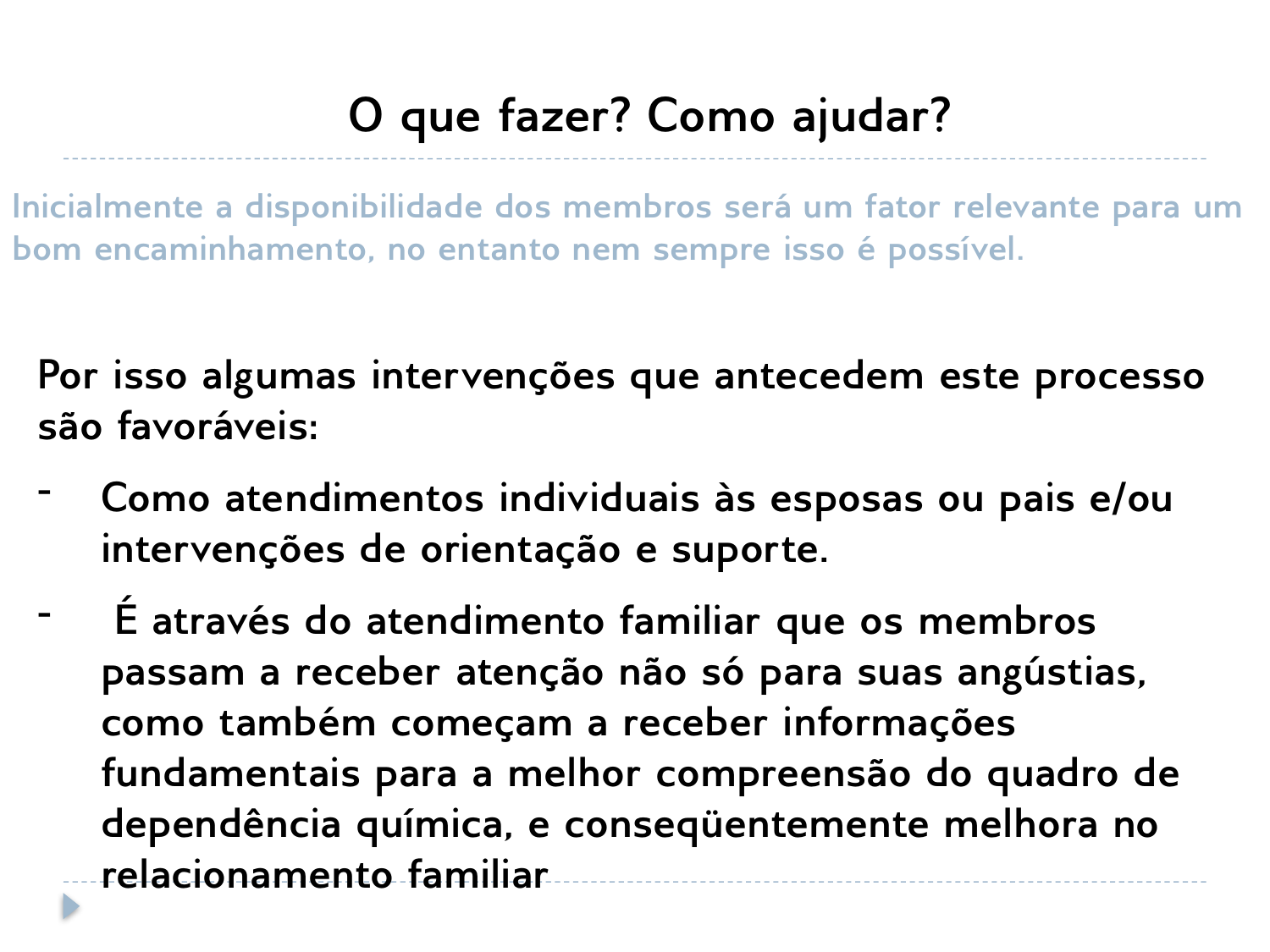

O que fazer? Como ajudar?
Inicialmente a disponibilidade dos membros será um fator relevante para um bom encaminhamento, no entanto nem sempre isso é possível.
Por isso algumas intervenções que antecedem este processo são favoráveis:
Como atendimentos individuais às esposas ou pais e/ou intervenções de orientação e suporte.
 É através do atendimento familiar que os membros passam a receber atenção não só para suas angústias, como também começam a receber informações fundamentais para a melhor compreensão do quadro de dependência química, e conseqüentemente melhora no relacionamento familiar